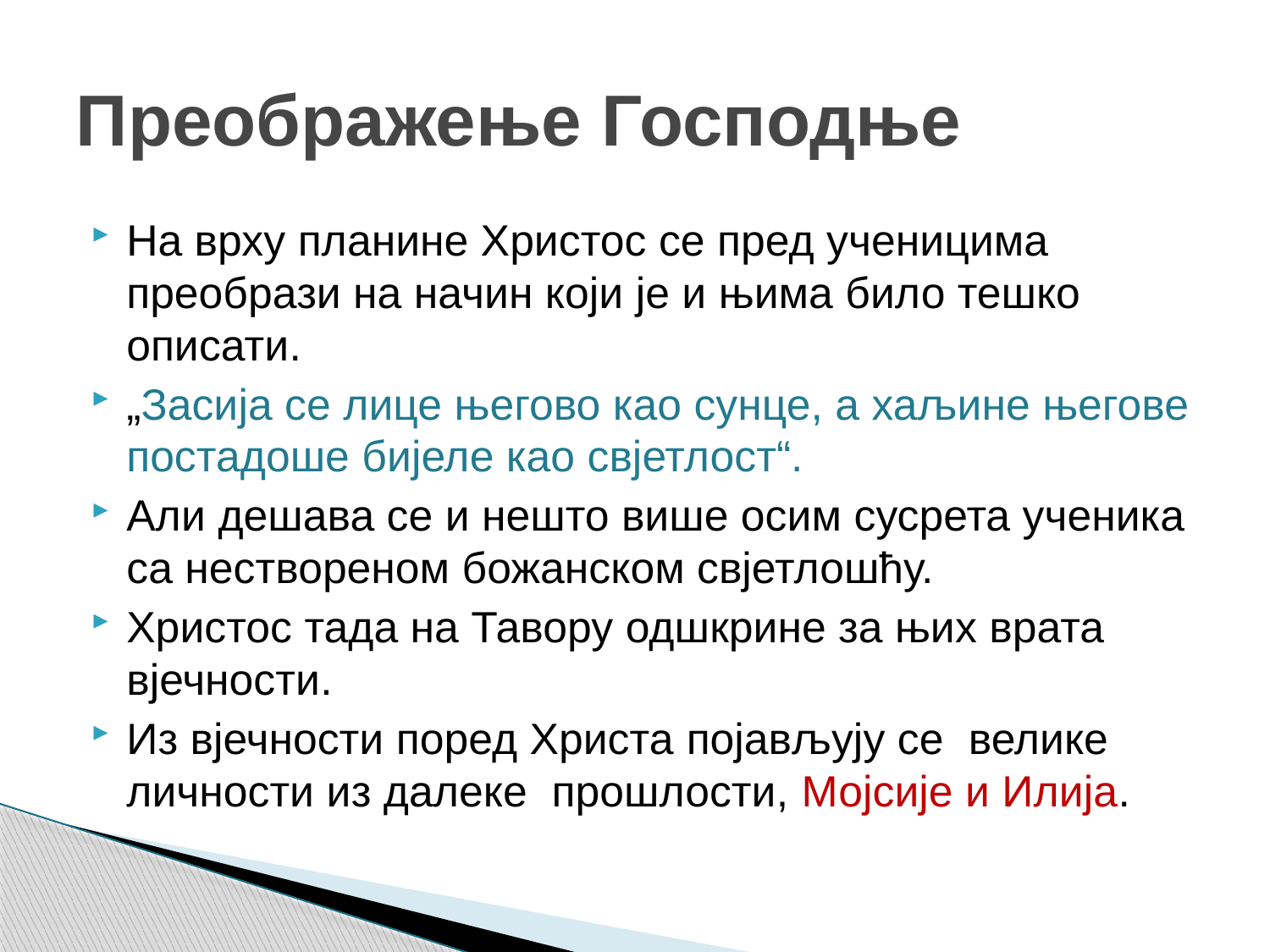

# Преображење Господње
На врху планине Христос се пред ученицима преобрази на начин који је и њима било тешко описати.
„Засија се лице његово као сунце, а хаљине његове постадоше бијеле као свјетлост“.
Али дешава се и нешто више осим сусрета ученика са нествореном божанском свјетлошћу.
Христос тада на Тавору одшкрине за њих врата вјечности.
Из вјечности поред Христа појављују се  велике личности из далеке  прошлости, Мојсије и Илија.